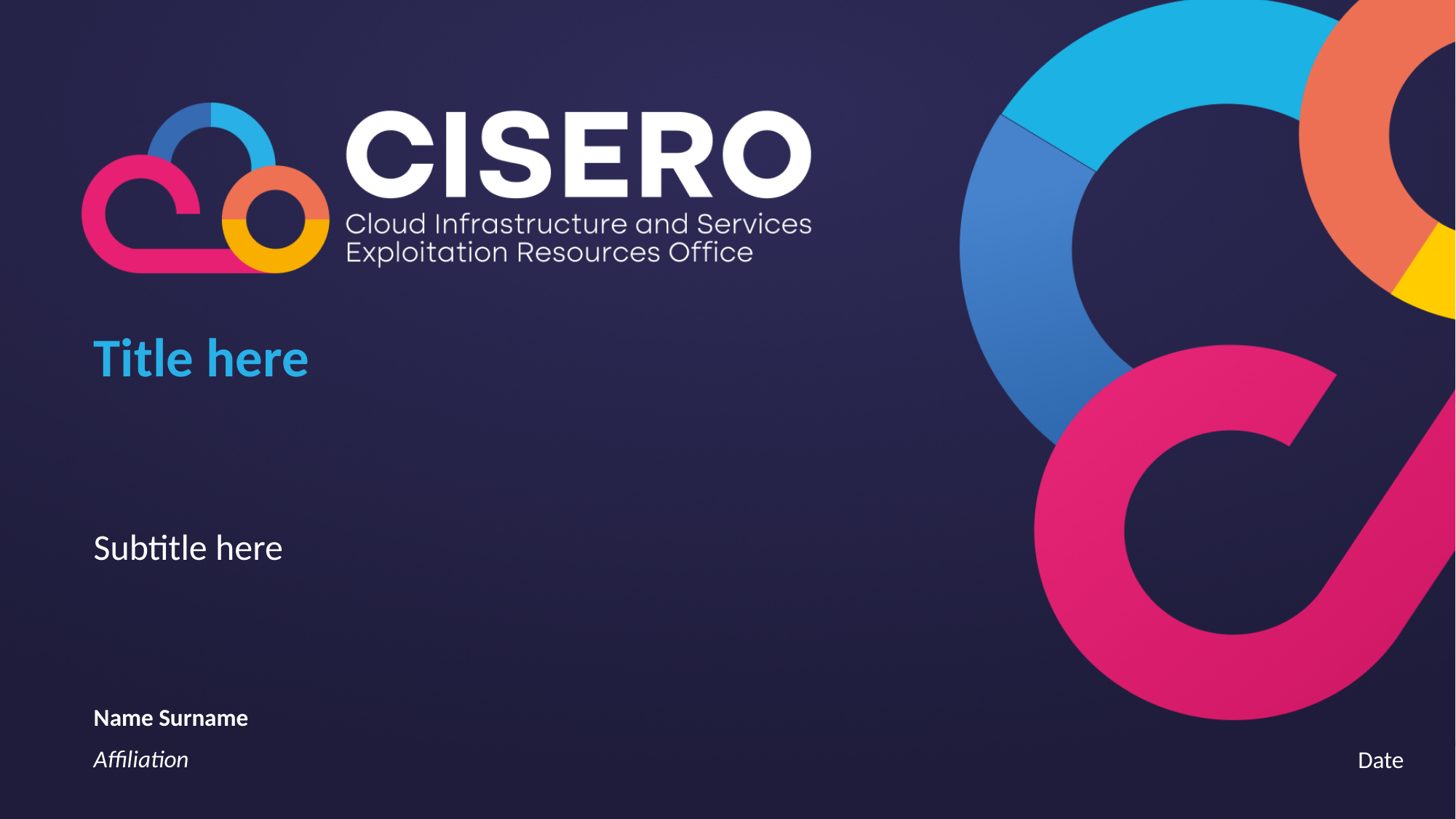

Title here
Subtitle here
Name Surname
Affiliation
Date